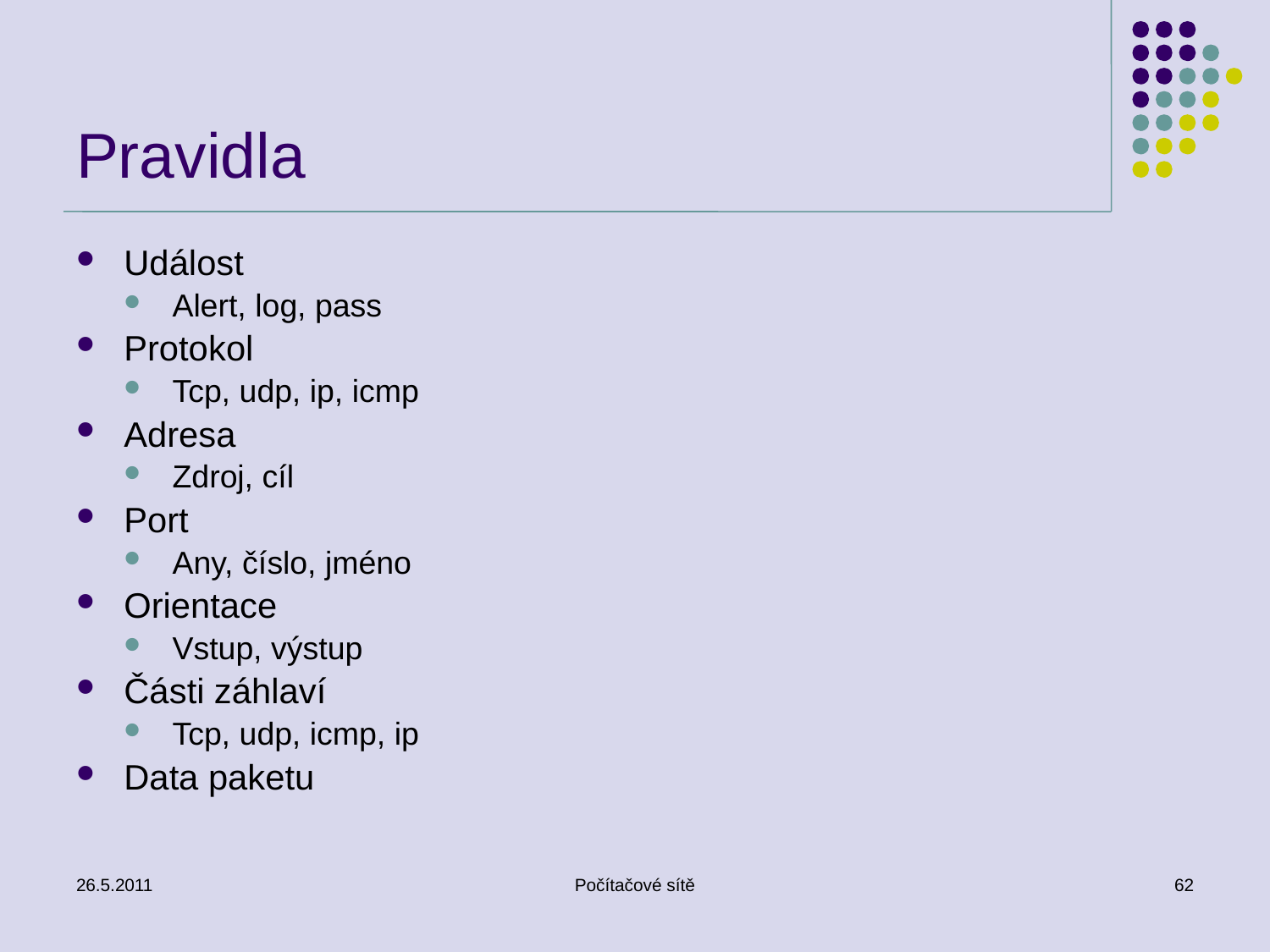

# Pravidla
Událost
Alert, log, pass
Protokol
Tcp, udp, ip, icmp
Adresa
Zdroj, cíl
Port
Any, číslo, jméno
Orientace
Vstup, výstup
Části záhlaví
Tcp, udp, icmp, ip
Data paketu
26.5.2011
Počítačové sítě
62